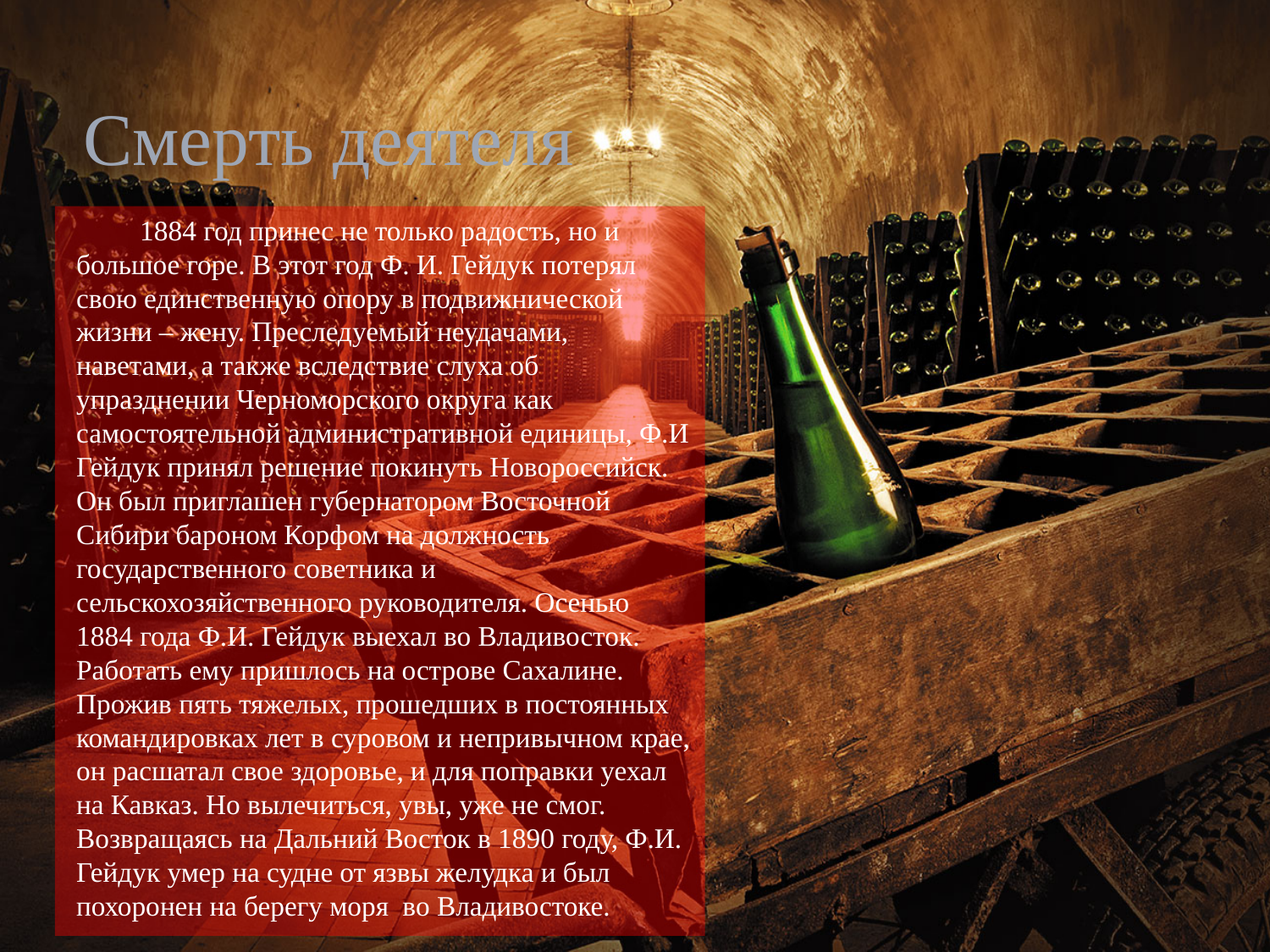

# Смерть деятеля
1884 год принес не только радость, но и большое горе. В этот год Ф. И. Гейдук потерял свою единственную опору в подвижнической жизни – жену. Преследуемый неудачами, наветами, а также вследствие слуха об упразднении Черноморского округа как самостоятельной административной единицы, Ф.И Гейдук принял решение покинуть Новороссийск. Он был приглашен губернатором Восточной Сибири бароном Корфом на должность государственного советника и сельскохозяйственного руководителя. Осенью 1884 года Ф.И. Гейдук выехал во Владивосток. Работать ему пришлось на острове Сахалине. Прожив пять тяжелых, прошедших в постоянных командировках лет в суровом и непривычном крае, он расшатал свое здоровье, и для поправки уехал на Кавказ. Но вылечиться, увы, уже не смог. Возвращаясь на Дальний Восток в 1890 году, Ф.И. Гейдук умер на судне от язвы желудка и был похоронен на берегу моря  во Владивостоке.